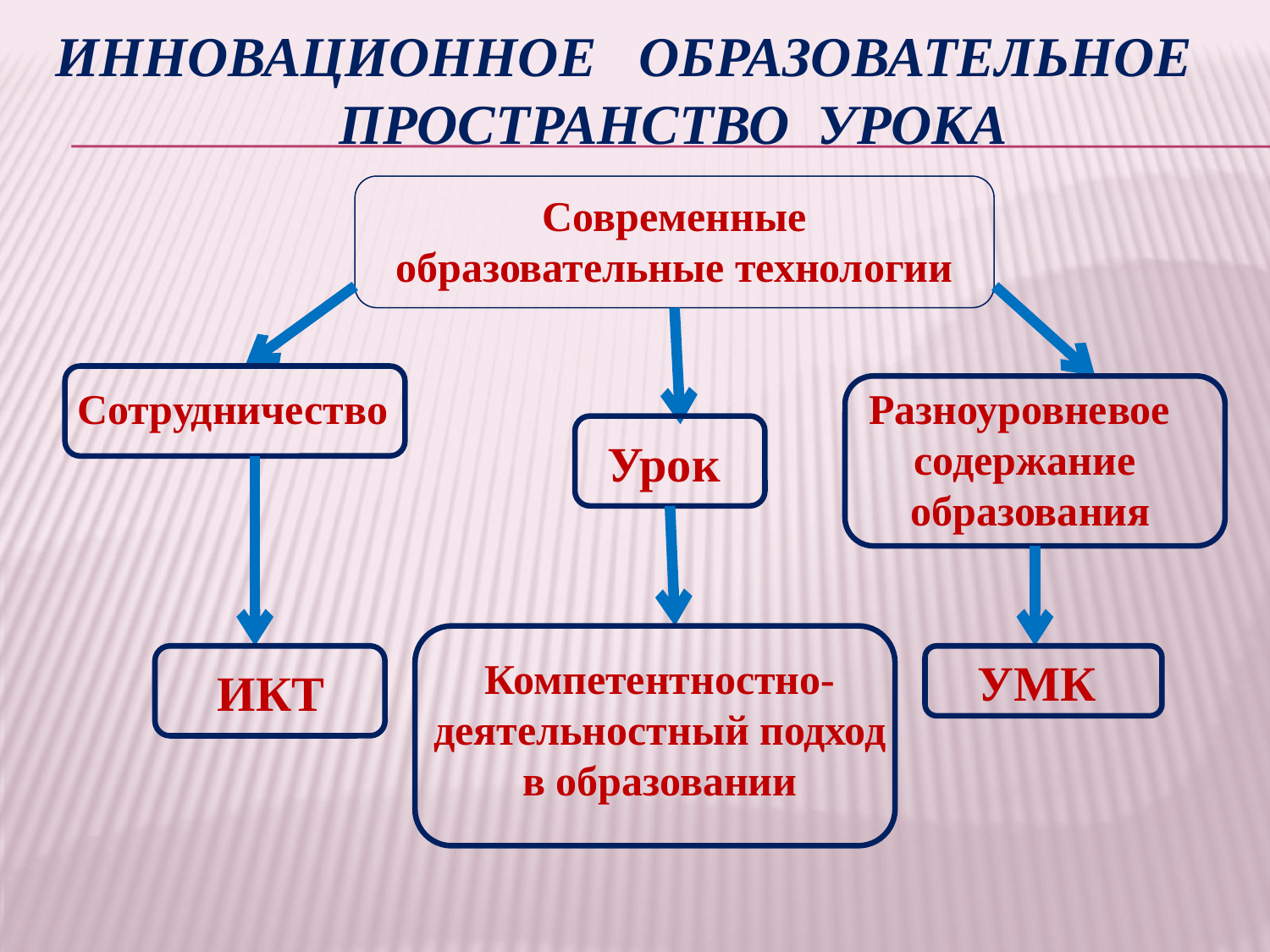

# Инновационное   образовательное        пространство  урока
Современные образовательные технологии

Сотрудничество

Разноуровневое
содержание
 образования

Урок

Компетентностно-
деятельностный подход
 в образовании

УМК
ИКТ